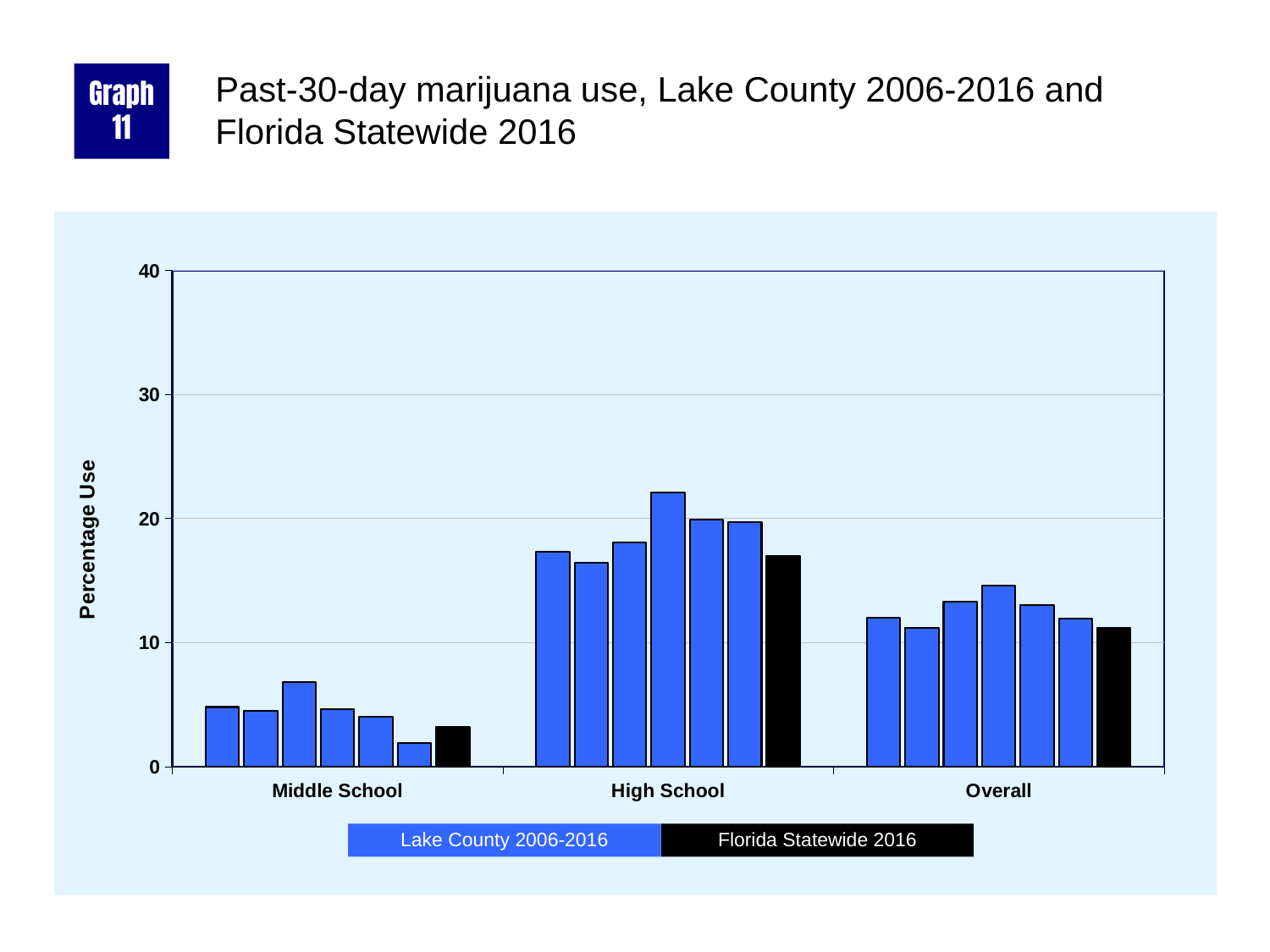

Graph 11
Past-30-day marijuana use, Lake County 2006-2016 and Florida Statewide 2016

### Chart

| Category | County 2006 | County 2008 | County 2010 | County 2012 | County 2014 | County 2016 | Florida 2016 |
|---|---|---|---|---|---|---|---|
| Middle School | 4.8 | 4.5 | 6.8 | 4.6 | 4.0 | 1.9 | 3.2 |
| High School | 17.3 | 16.4 | 18.1 | 22.1 | 19.9 | 19.7 | 17.0 |
| Overall | 12.0 | 11.2 | 13.3 | 14.6 | 13.0 | 11.9 | 11.2 |
Florida Statewide 2016
Lake County 2006-2016